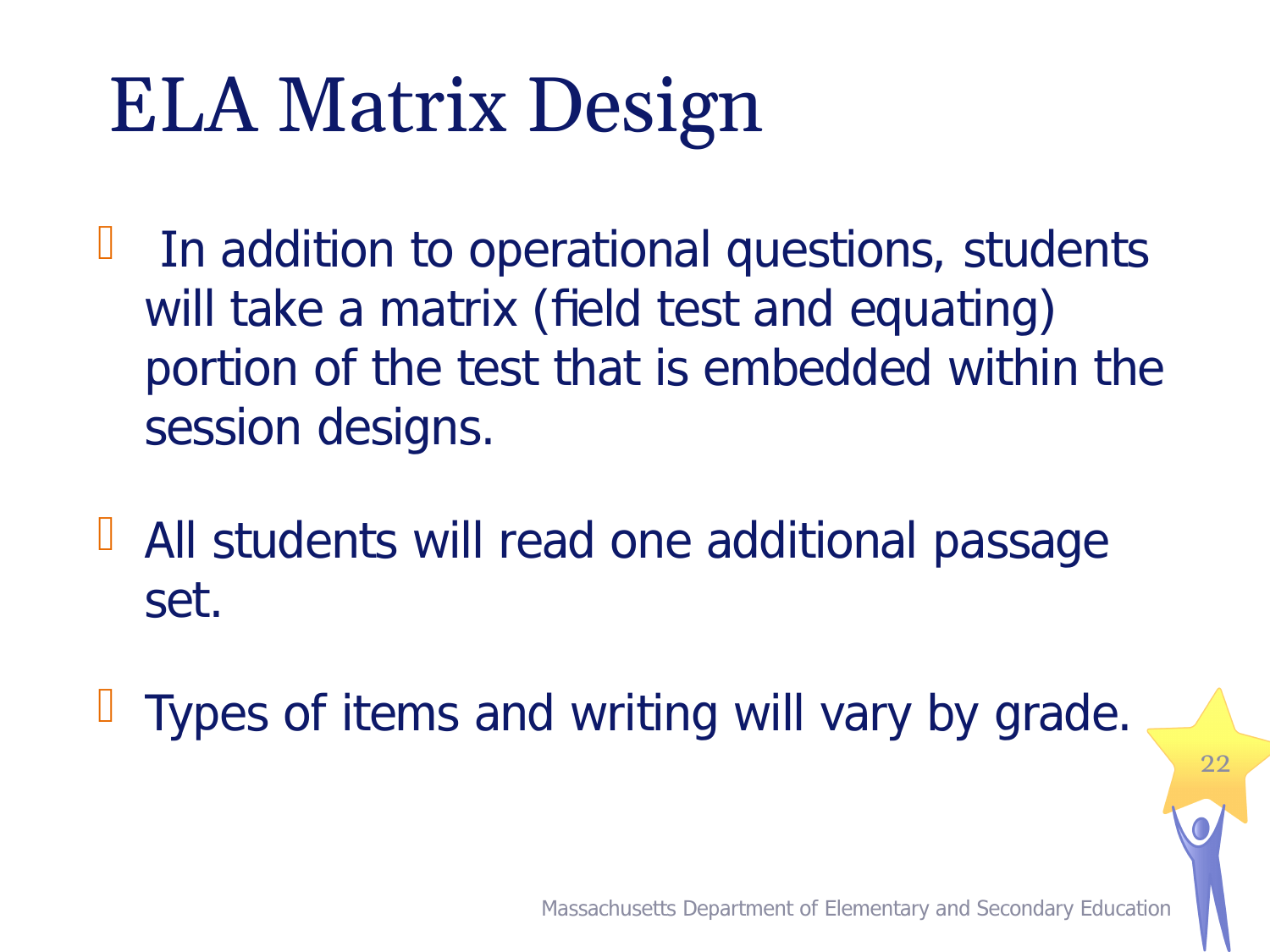

# ELA Matrix Design
 In addition to operational questions, students will take a matrix (field test and equating) portion of the test that is embedded within the session designs.

All students will read one additional passage set.

Types of items and writing will vary by grade.

22
Massachusetts Department of Elementary and Secondary Education